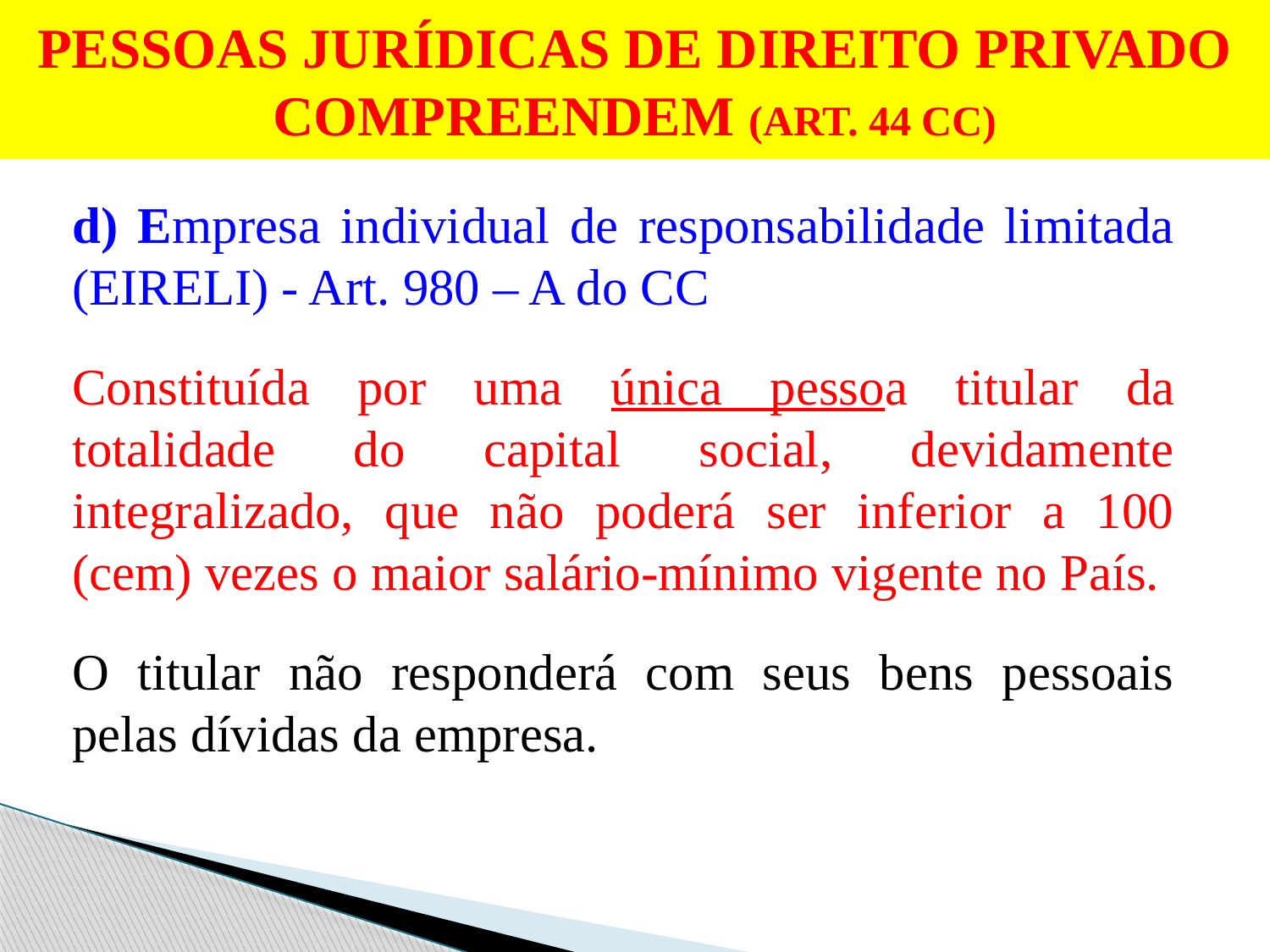

# PESSOAS JURÍDICAS DE DIREITO PRIVADO COMPREENDEM (ART. 44 CC)
d) Empresa individual de responsabilidade limitada (EIRELI) - Art. 980 – A do CC
Constituída por uma única pessoa titular da totalidade do capital social, devidamente integralizado, que não poderá ser inferior a 100 (cem) vezes o maior salário-mínimo vigente no País.
O titular não responderá com seus bens pessoais pelas dívidas da empresa.